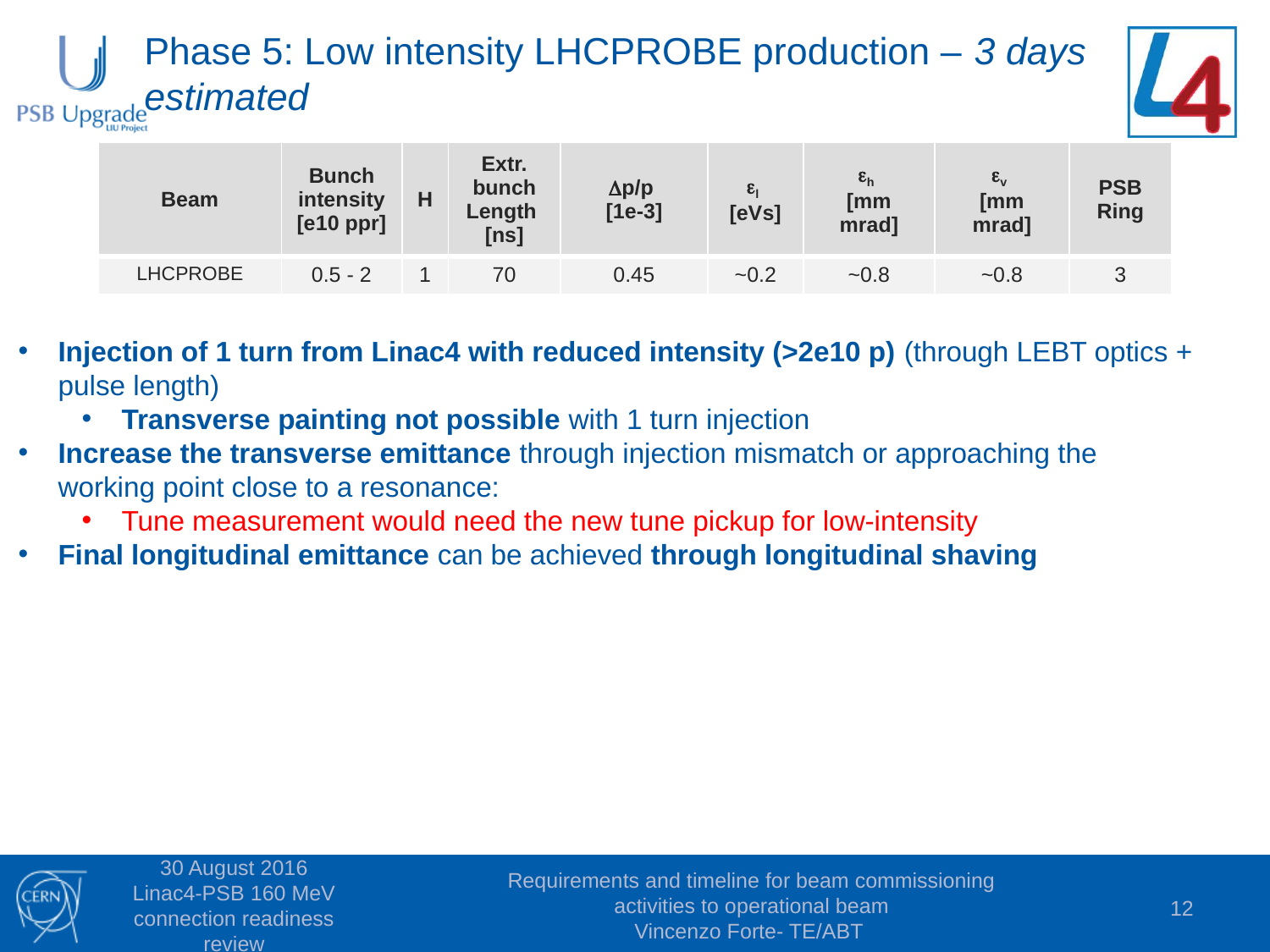

Phase 5: Low intensity LHCPROBE production – 3 days estimated
| Beam | Bunch intensity [e10 ppr] | H | Extr. bunch Length [ns] | Δp/p [1e-3] | εl [eVs] | εh [mm mrad] | εv [mm mrad] | PSB Ring |
| --- | --- | --- | --- | --- | --- | --- | --- | --- |
| LHCPROBE | 0.5 - 2 | 1 | 70 | 0.45 | ~0.2 | ~0.8 | ~0.8 | 3 |

Injection of 1 turn from Linac4 with reduced intensity (>2e10 p) (through LEBT optics + pulse length)
Transverse painting not possible with 1 turn injection
Increase the transverse emittance through injection mismatch or approaching the working point close to a resonance:
Tune measurement would need the new tune pickup for low-intensity
Final longitudinal emittance can be achieved through longitudinal shaving

30 August 2016 Linac4-PSB 160 MeV connection readiness review
Requirements and timeline for beam commissioning activities to operational beam
Vincenzo Forte- TE/ABT
12